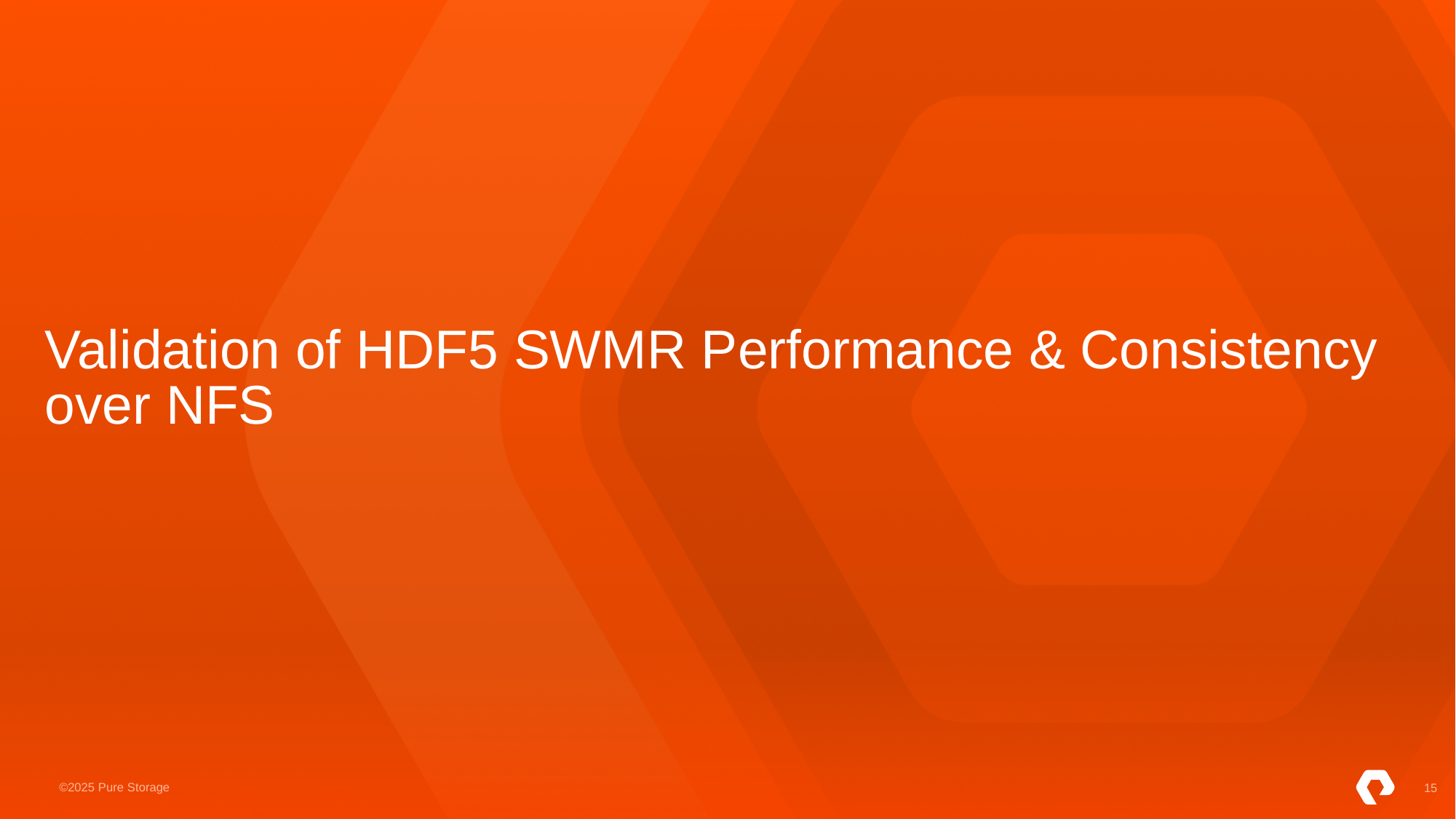

# Validation of HDF5 SWMR Performance & Consistency over NFS